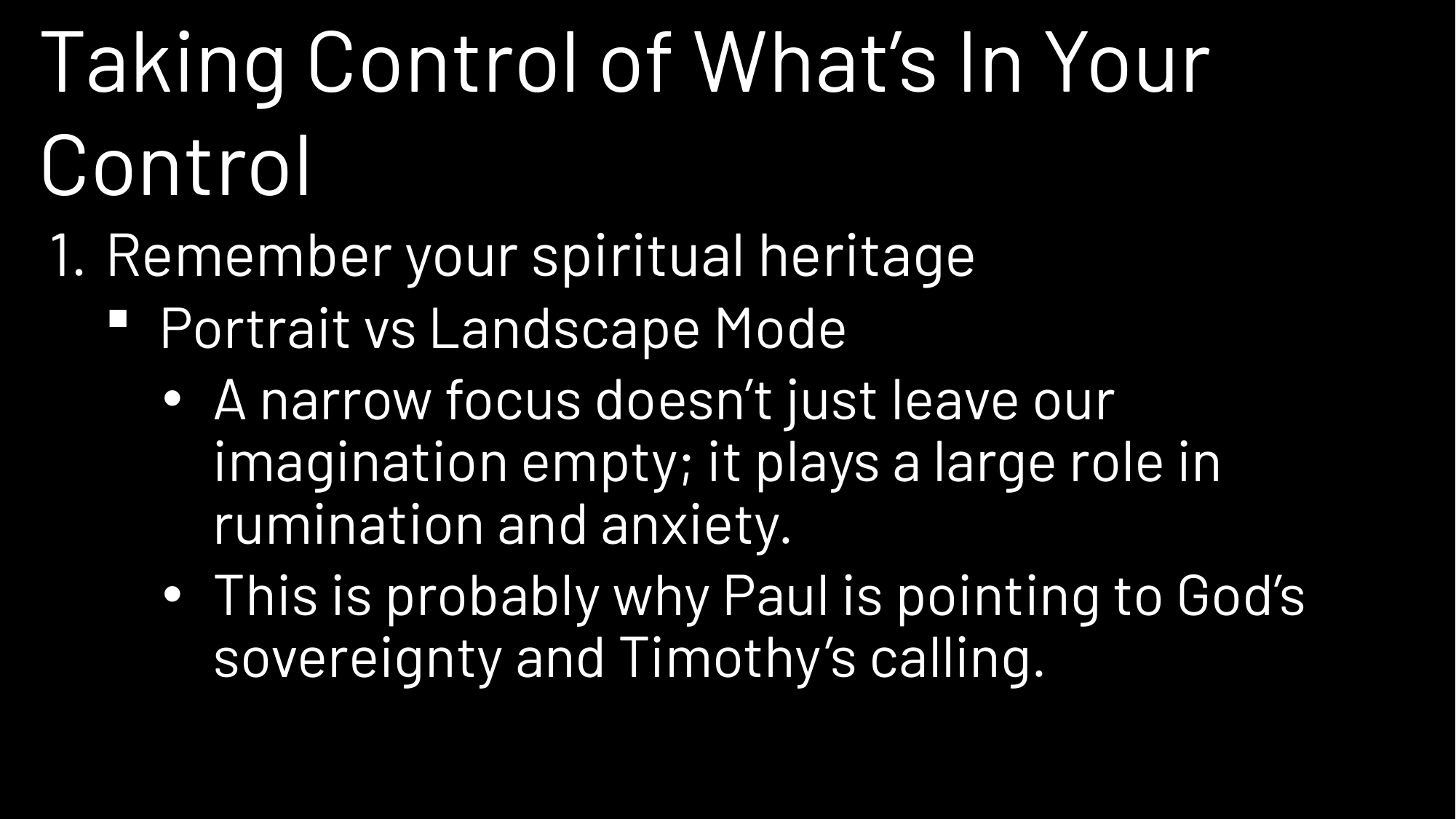

Taking Control of What’s In Your Control
Remember your spiritual heritage
Portrait vs Landscape Mode
A narrow focus doesn’t just leave our imagination empty; it plays a large role in rumination and anxiety.
This is probably why Paul is pointing to God’s sovereignty and Timothy’s calling.